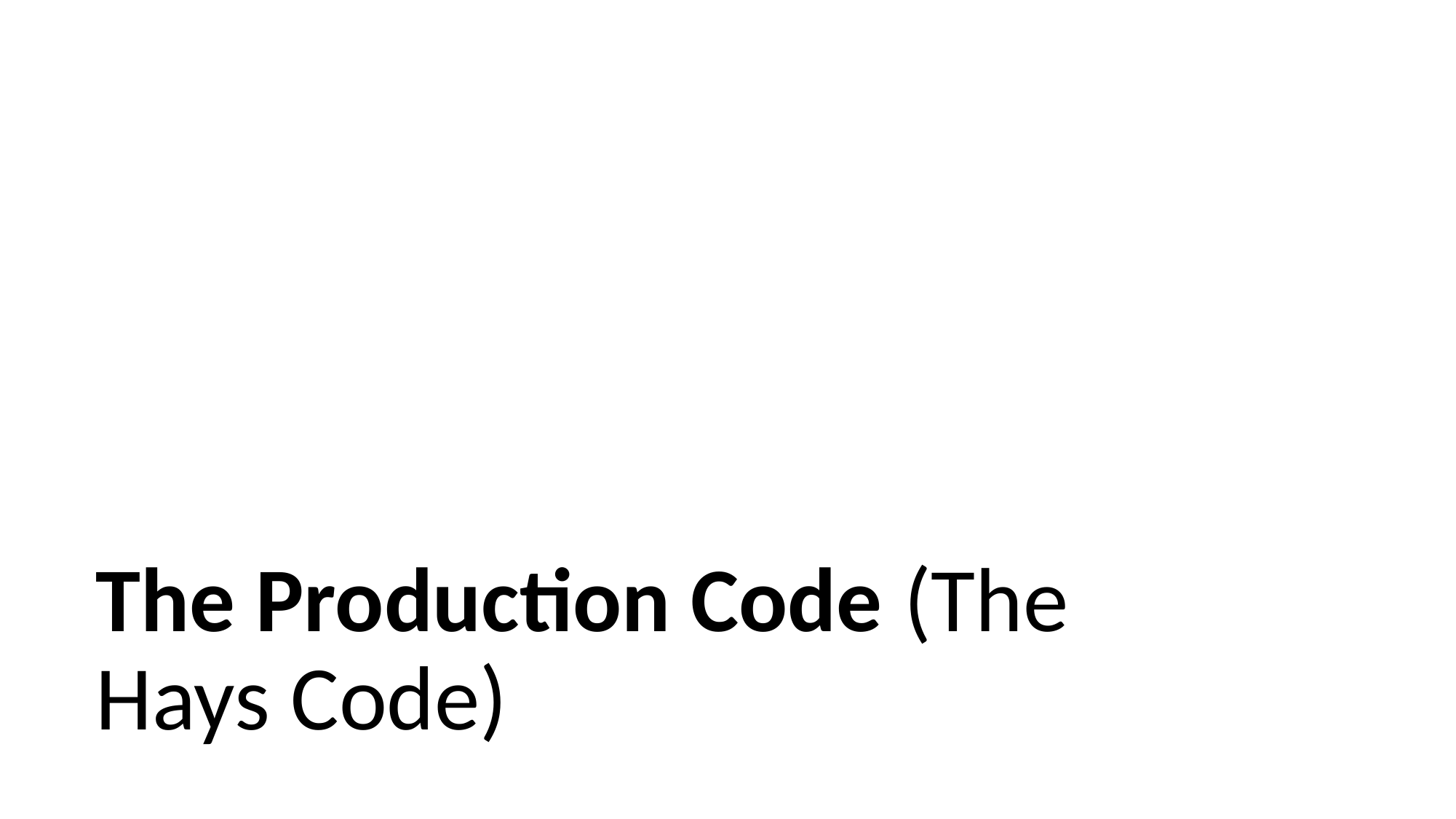

# The Production Code (The Hays Code)